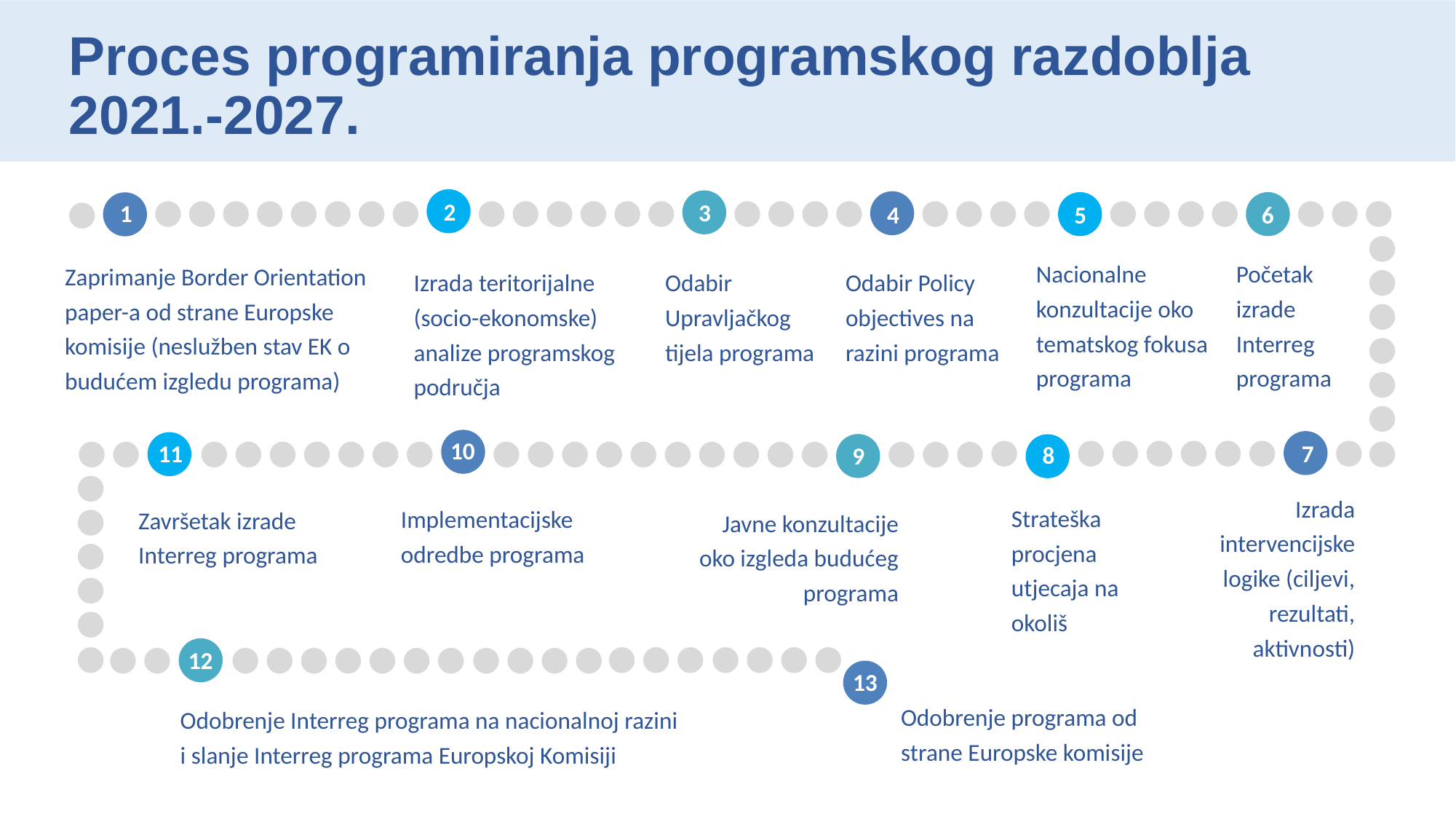

Proces programiranja programskog razdoblja 2021.-2027.

2

3

1
5
6
4

Nacionalne konzultacije oko tematskog fokusa programa
Početak izrade Interreg programa
Zaprimanje Border Orientation paper-a od strane Europske komisije (neslužben stav EK o budućem izgledu programa)
Odabir Upravljačkog tijela programa
Odabir Policy objectives na
razini programa
Izrada teritorijalne
(socio-ekonomske) analize programskog područja

10

7
11

8
9

Izrada intervencijske logike (ciljevi, rezultati, aktivnosti)
Strateška procjena utjecaja na okoliš
Implementacijske odredbe programa
Završetak izrade Interreg programa
Javne konzultacije oko izgleda budućeg programa

12

13
Odobrenje programa od strane Europske komisije
Odobrenje Interreg programa na nacionalnoj razini i slanje Interreg programa Europskoj Komisiji